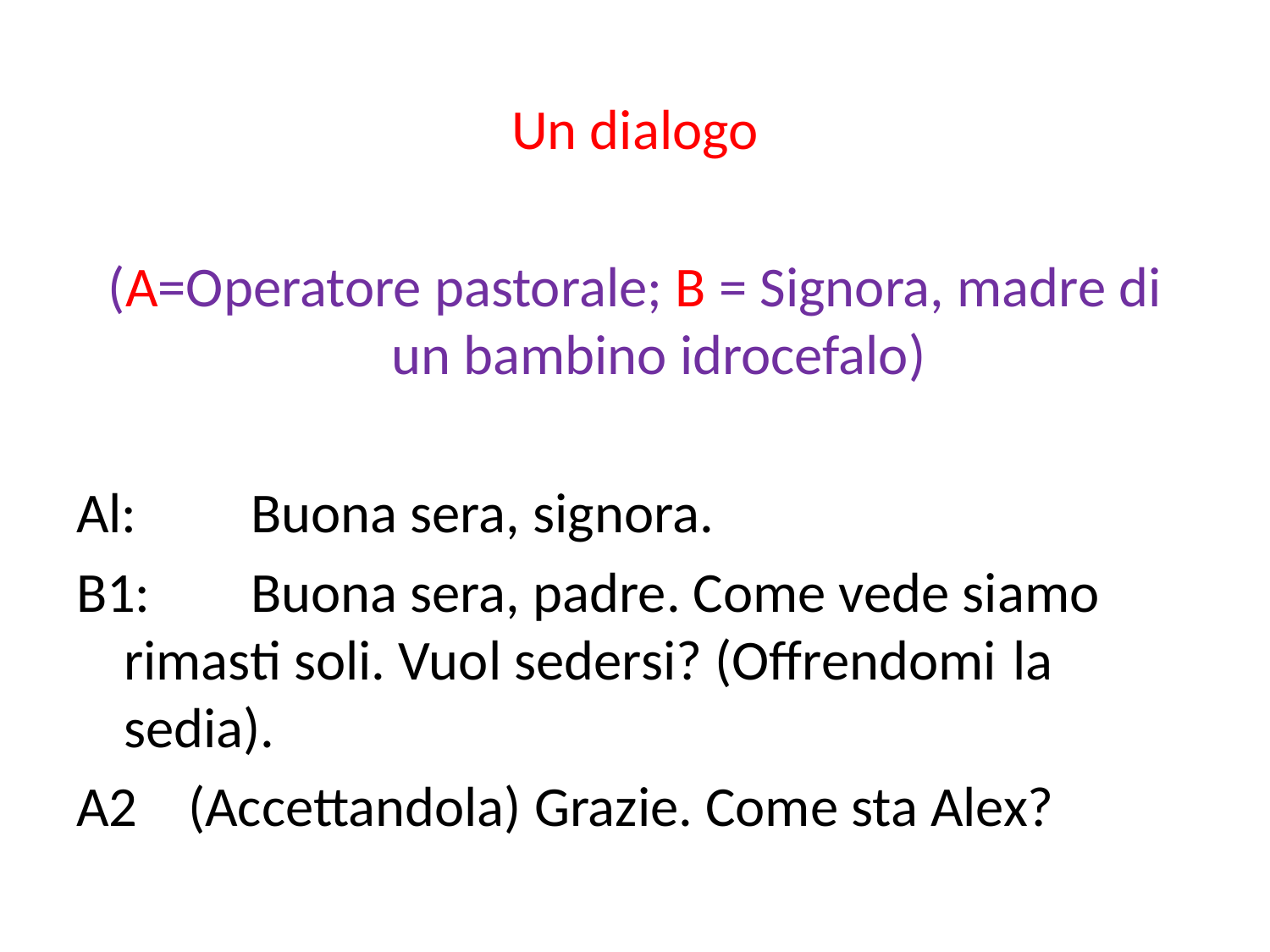

Un dialogo

(A=Operatore pastorale; B = Signora, madre di un bambino idrocefalo)

Al: 	Buona sera, signora.
B1: 	Buona sera, padre. Come vede siamo 	rimasti soli. Vuol sedersi? (Offrendomi 	la 	sedia).
A2    (Accettandola) Grazie. Come sta Alex?